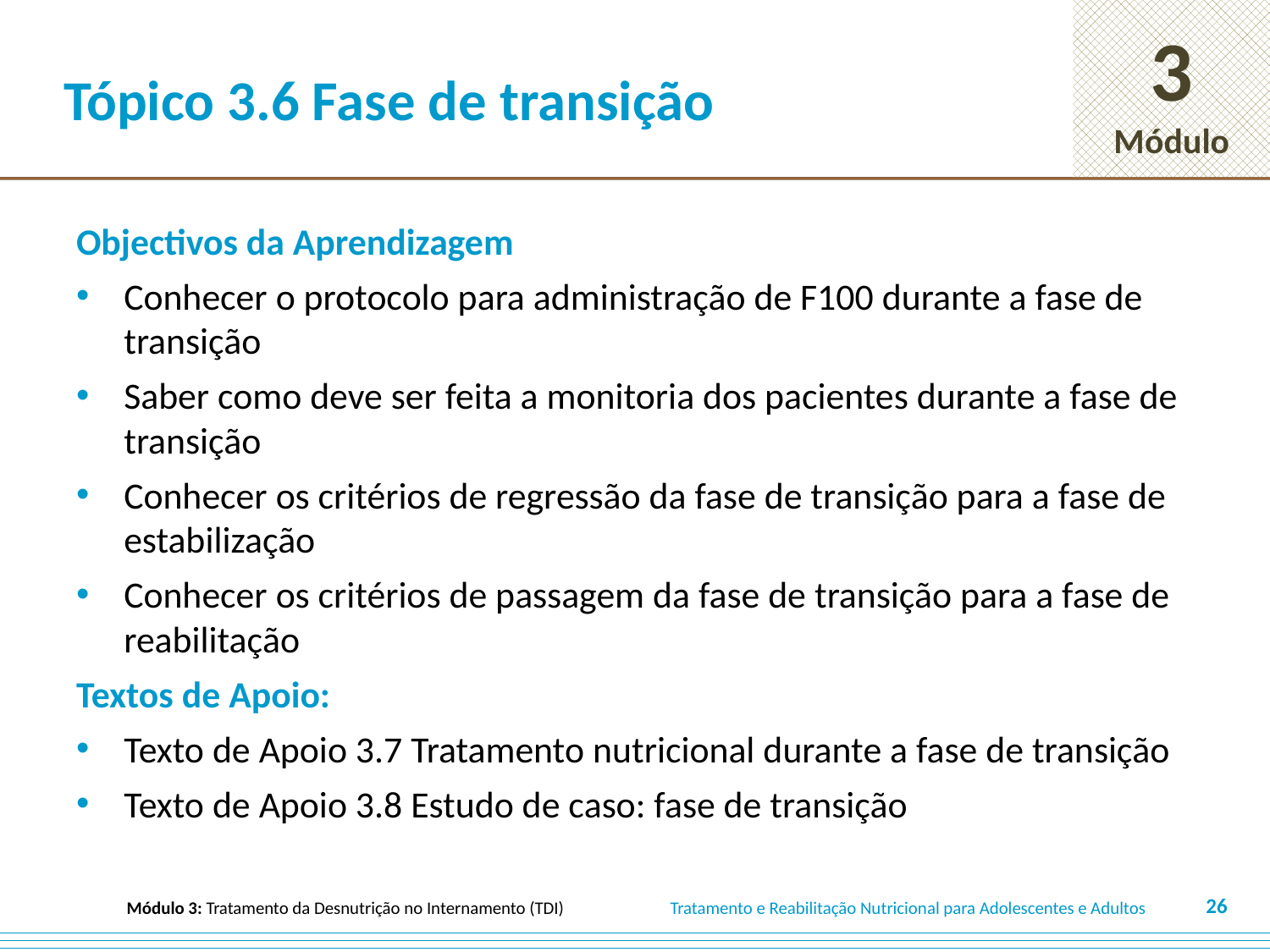

# Tópico 3.6 Fase de transição
Objectivos da Aprendizagem
Conhecer o protocolo para administração de F100 durante a fase de transição
Saber como deve ser feita a monitoria dos pacientes durante a fase de transição
Conhecer os critérios de regressão da fase de transição para a fase de estabilização
Conhecer os critérios de passagem da fase de transição para a fase de reabilitação
Textos de Apoio:
Texto de Apoio 3.7 Tratamento nutricional durante a fase de transição
Texto de Apoio 3.8 Estudo de caso: fase de transição
26